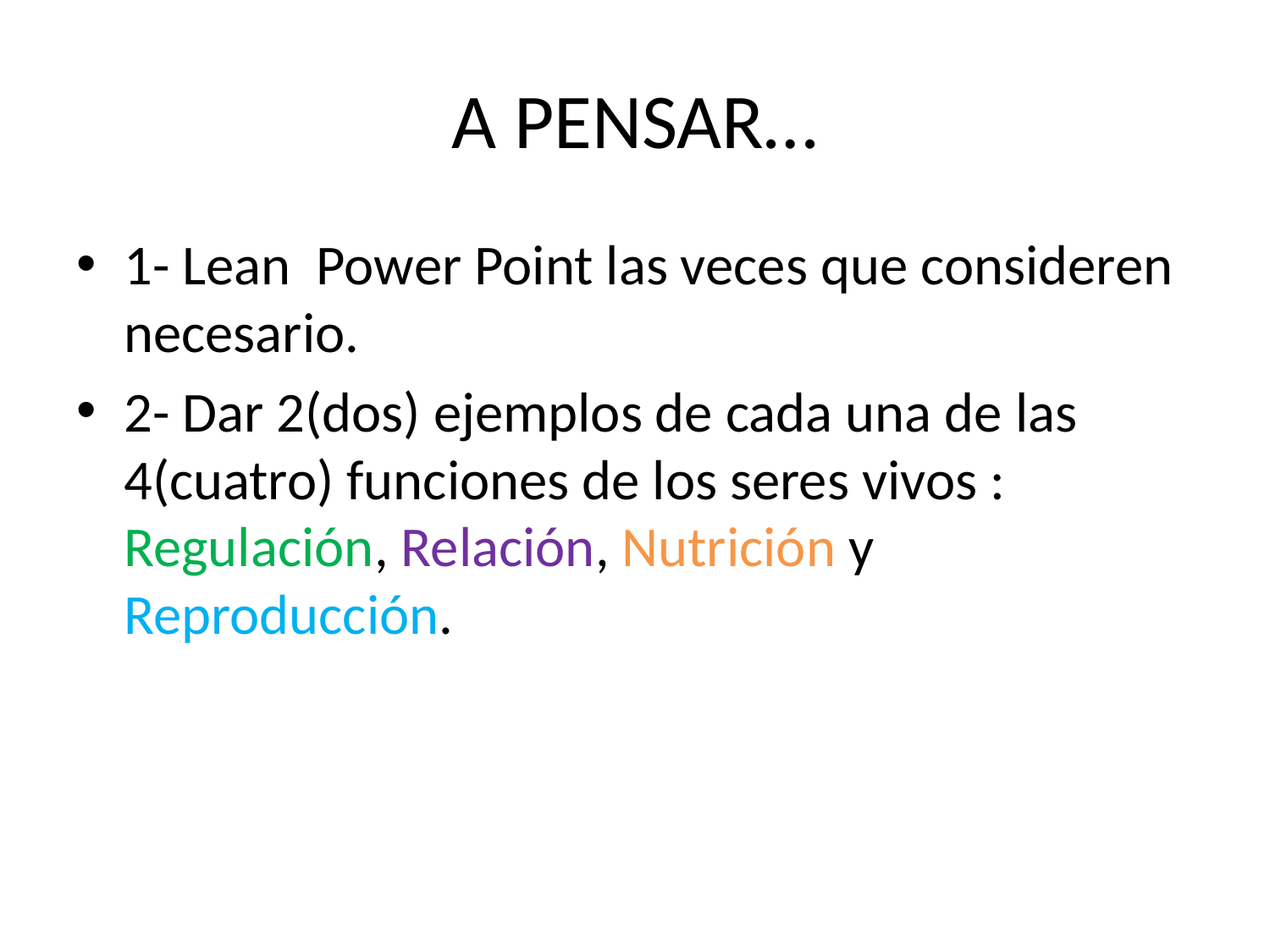

# A PENSAR…
1- Lean  Power Point las veces que consideren necesario.
2- Dar 2(dos) ejemplos de cada una de las 4(cuatro) funciones de los seres vivos : Regulación, Relación, Nutrición y  Reproducción.